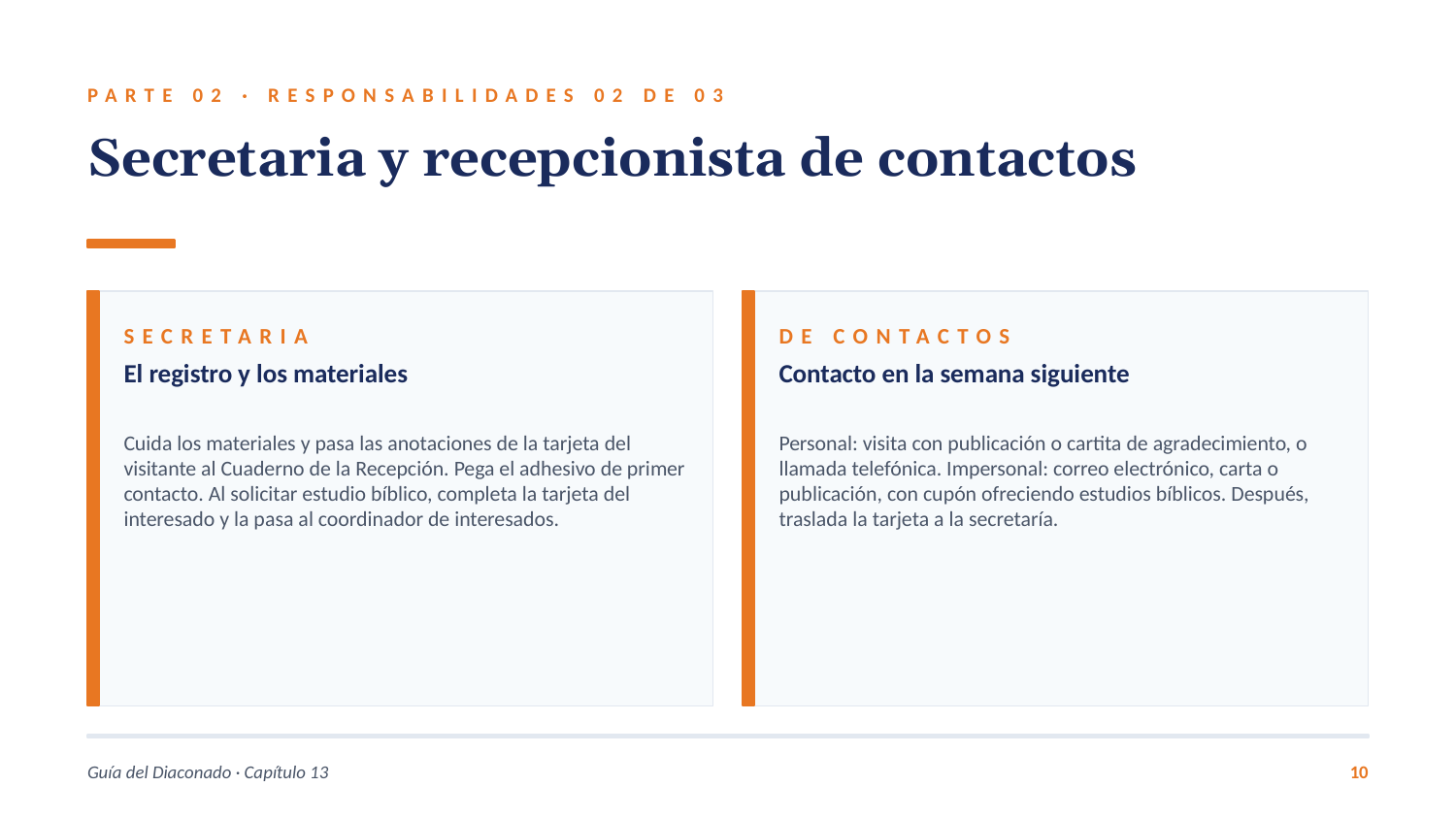

PARTE 02 · RESPONSABILIDADES 02 DE 03
Secretaria y recepcionista de contactos

SECRETARIA
DE CONTACTOS
El registro y los materiales
Contacto en la semana siguiente
Cuida los materiales y pasa las anotaciones de la tarjeta del visitante al Cuaderno de la Recepción. Pega el adhesivo de primer contacto. Al solicitar estudio bíblico, completa la tarjeta del interesado y la pasa al coordinador de interesados.
Personal: visita con publicación o cartita de agradecimiento, o llamada telefónica. Impersonal: correo electrónico, carta o publicación, con cupón ofreciendo estudios bíblicos. Después, traslada la tarjeta a la secretaría.

Guía del Diaconado · Capítulo 13
10